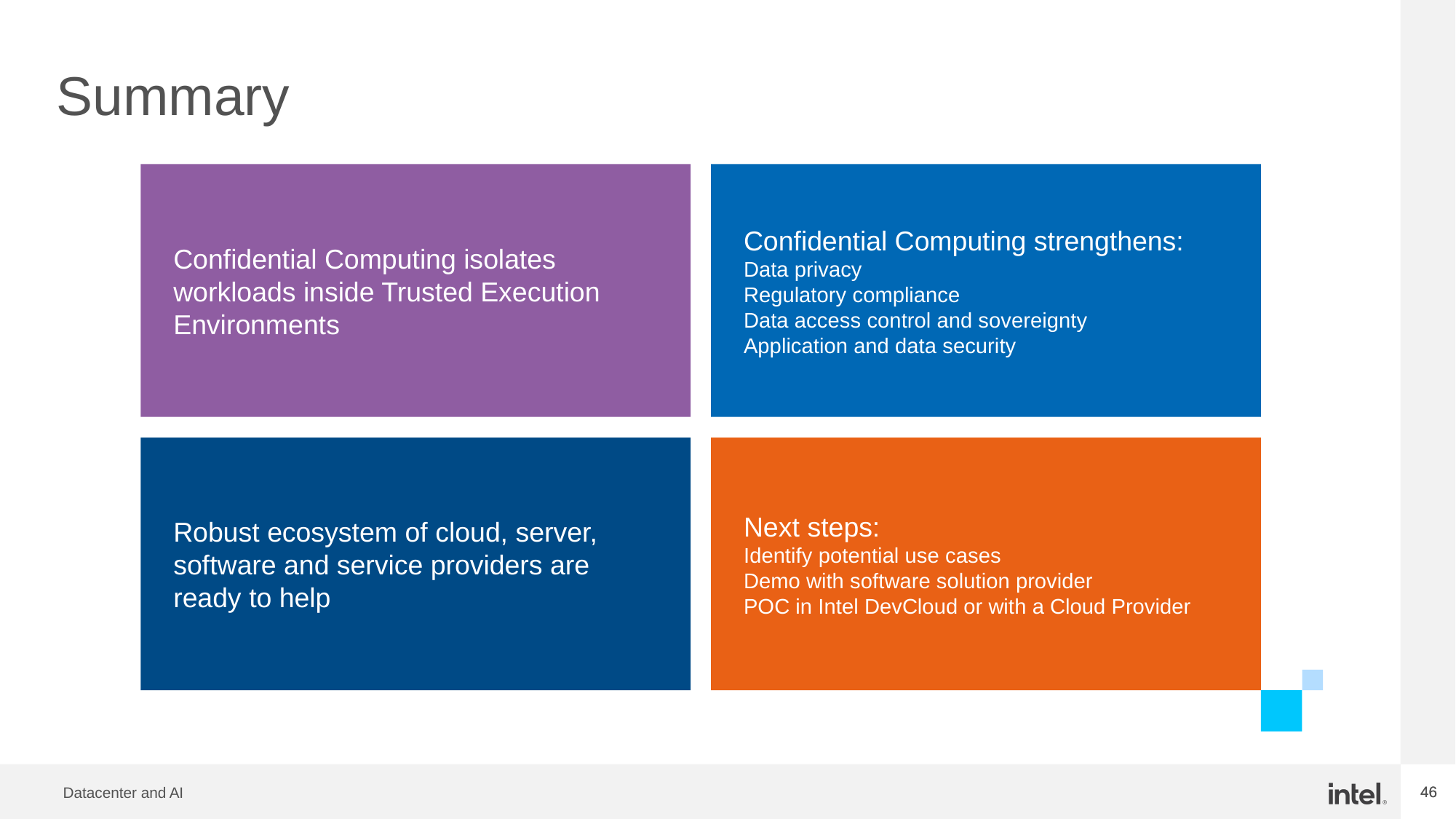

# Summary
Confidential Computing isolates workloads inside Trusted Execution Environments
Confidential Computing strengthens:
Data privacy
Regulatory compliance
Data access control and sovereignty
Application and data security
Robust ecosystem of cloud, server, software and service providers are ready to help
Next steps:
Identify potential use cases
Demo with software solution provider
POC in Intel DevCloud or with a Cloud Provider